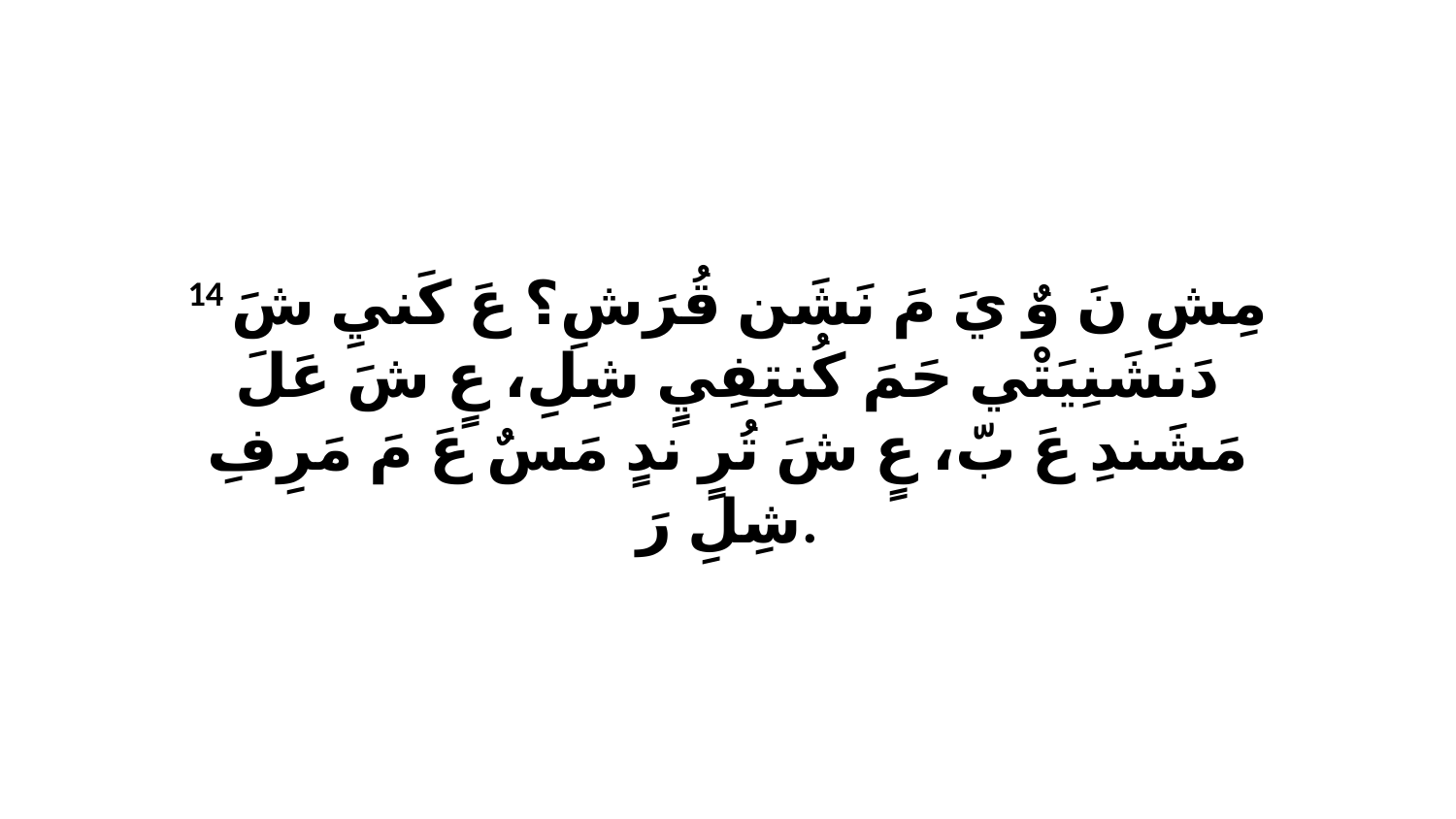

14 مِشِ نَ وٌ يَ مَ نَشَن قُرَشِ؟ عَ كَنيِ شَ دَنشَنِيَتْي حَمَ كُنتِفِيٍ شِلِ، عٍ شَ عَلَ مَشَندِ عَ بّ، عٍ شَ تُرٍ ندٍ مَسٌ عَ مَ مَرِفِ شِلِ رَ.